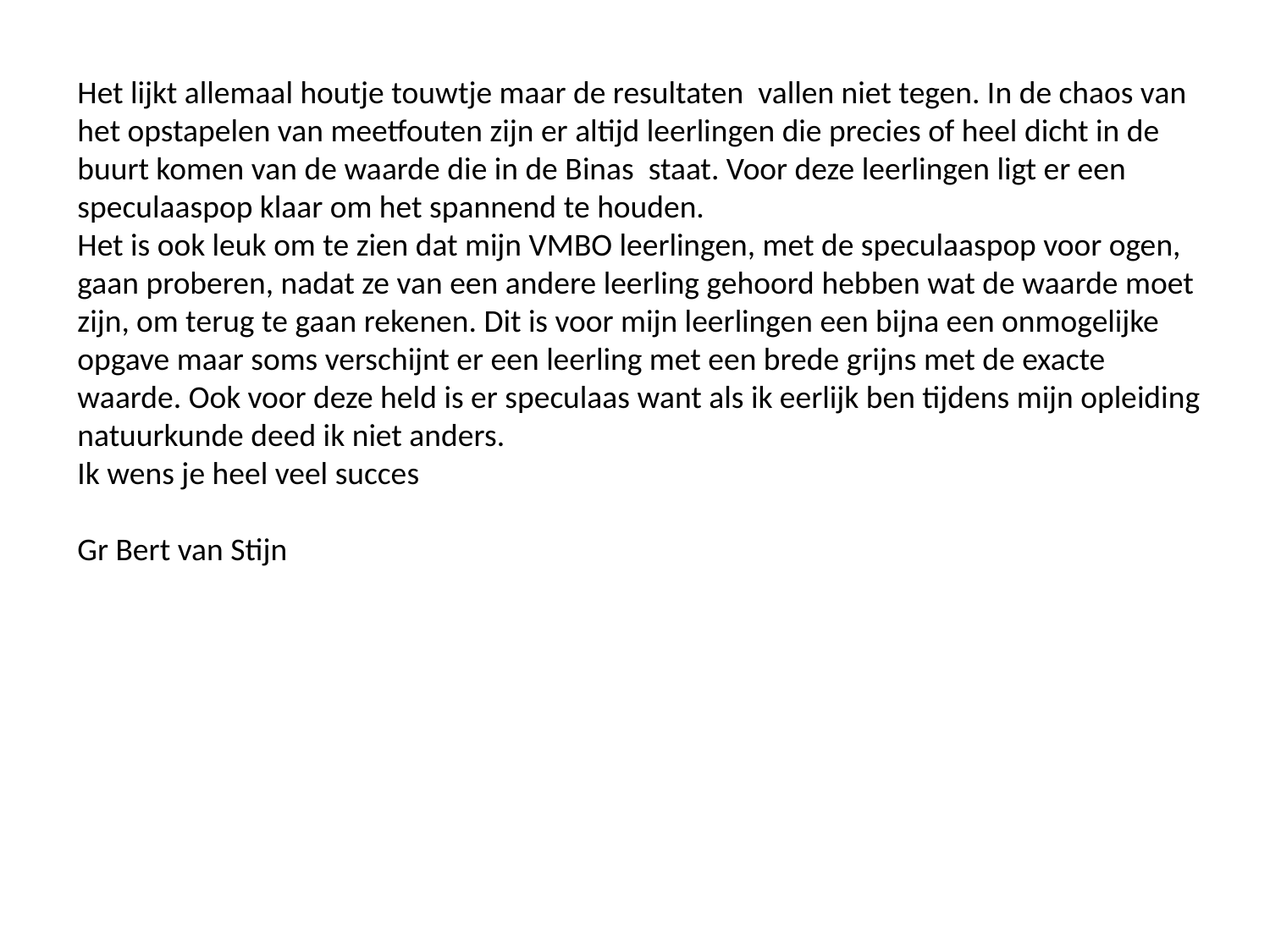

Het lijkt allemaal houtje touwtje maar de resultaten  vallen niet tegen. In de chaos van het opstapelen van meetfouten zijn er altijd leerlingen die precies of heel dicht in de buurt komen van de waarde die in de Binas  staat. Voor deze leerlingen ligt er een speculaaspop klaar om het spannend te houden.
Het is ook leuk om te zien dat mijn VMBO leerlingen, met de speculaaspop voor ogen, gaan proberen, nadat ze van een andere leerling gehoord hebben wat de waarde moet zijn, om terug te gaan rekenen. Dit is voor mijn leerlingen een bijna een onmogelijke opgave maar soms verschijnt er een leerling met een brede grijns met de exacte waarde. Ook voor deze held is er speculaas want als ik eerlijk ben tijdens mijn opleiding natuurkunde deed ik niet anders.
Ik wens je heel veel succes

Gr Bert van Stijn